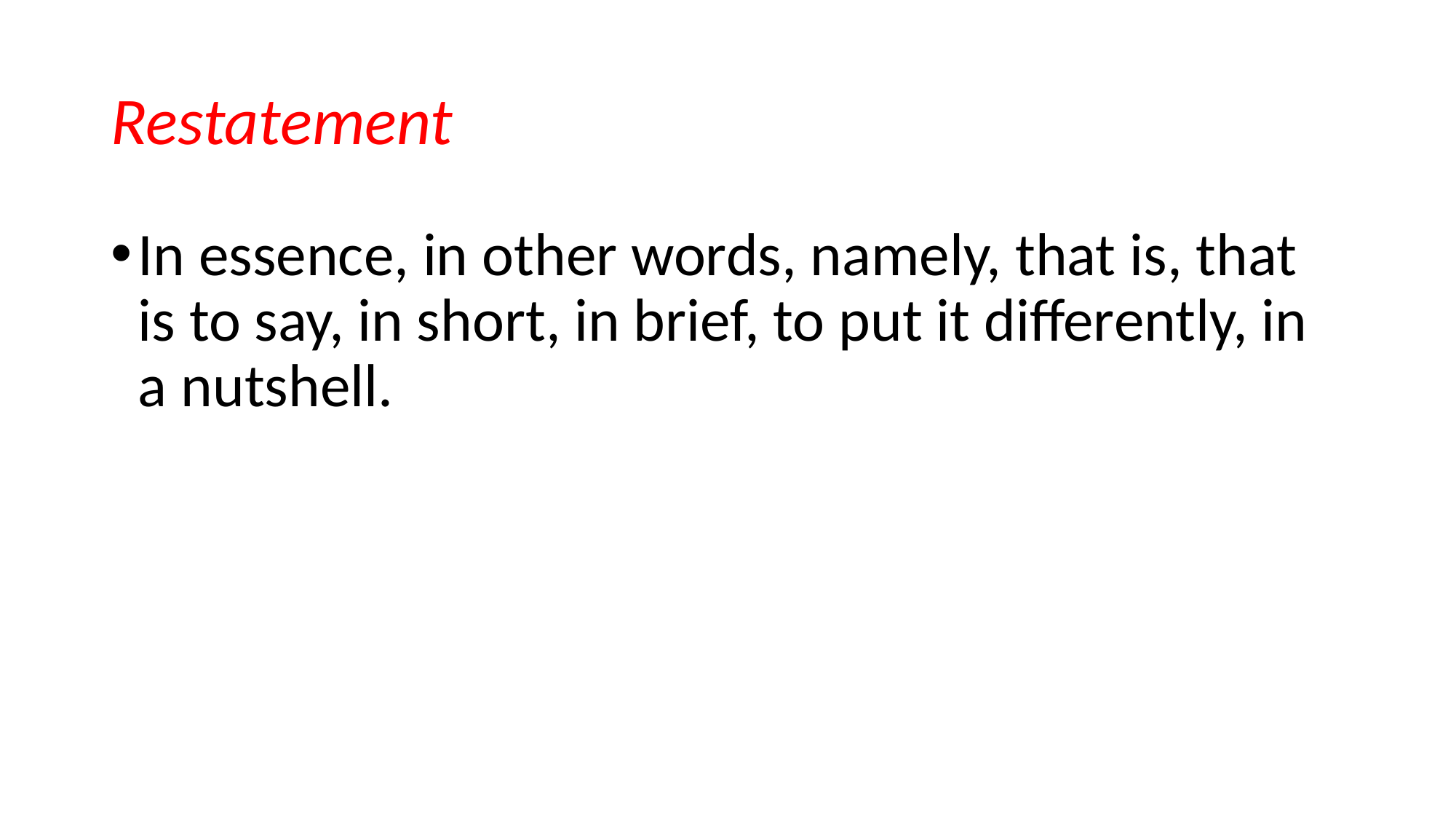

# Restatement
In essence, in other words, namely, that is, that is to say, in short, in brief, to put it differently, in a nutshell.